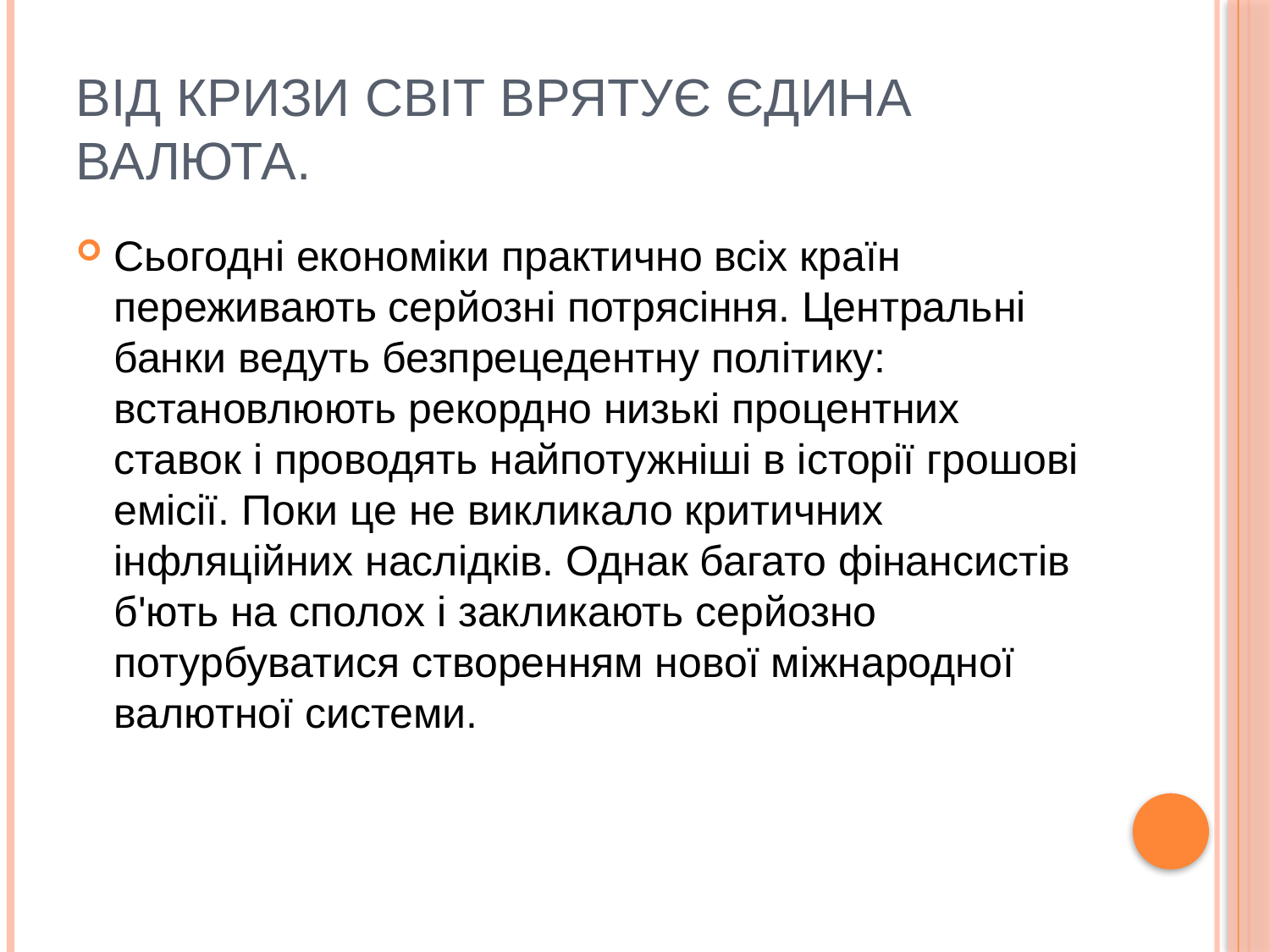

# Від кризи світ врятує єдина валюта.
Сьогодні економіки практично всіх країн переживають серйозні потрясіння. Центральні банки ведуть безпрецедентну політику: встановлюють рекордно низькі процентних ставок і проводять найпотужніші в історії грошові емісії. Поки це не викликало критичних інфляційних наслідків. Однак багато фінансистів б'ють на сполох і закликають серйозно потурбуватися створенням нової міжнародної валютної системи.